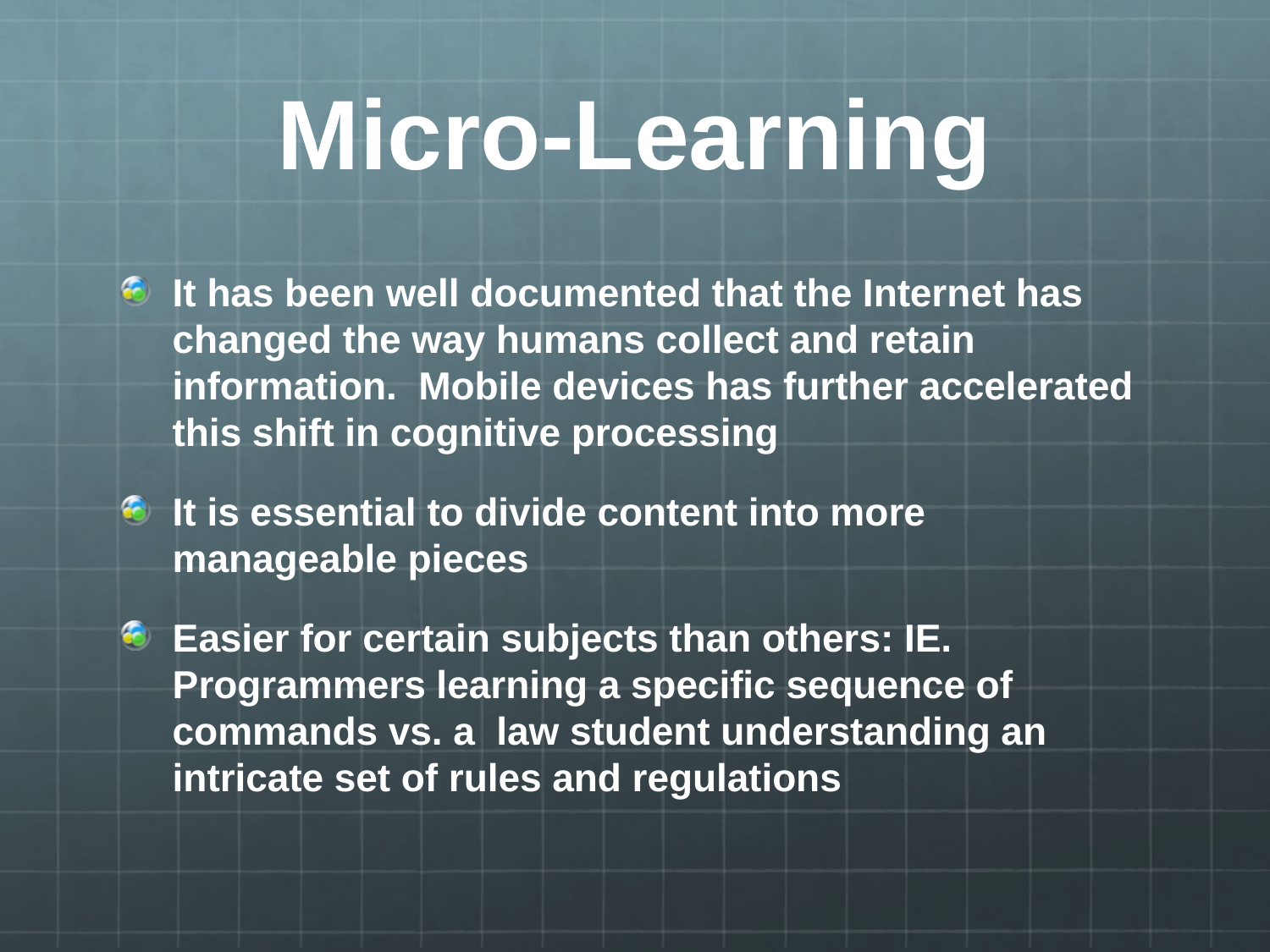

# Micro-Learning
It has been well documented that the Internet has changed the way humans collect and retain information.  Mobile devices has further accelerated this shift in cognitive processing
It is essential to divide content into more manageable pieces
Easier for certain subjects than others: IE. Programmers learning a specific sequence of commands vs. a  law student understanding an intricate set of rules and regulations